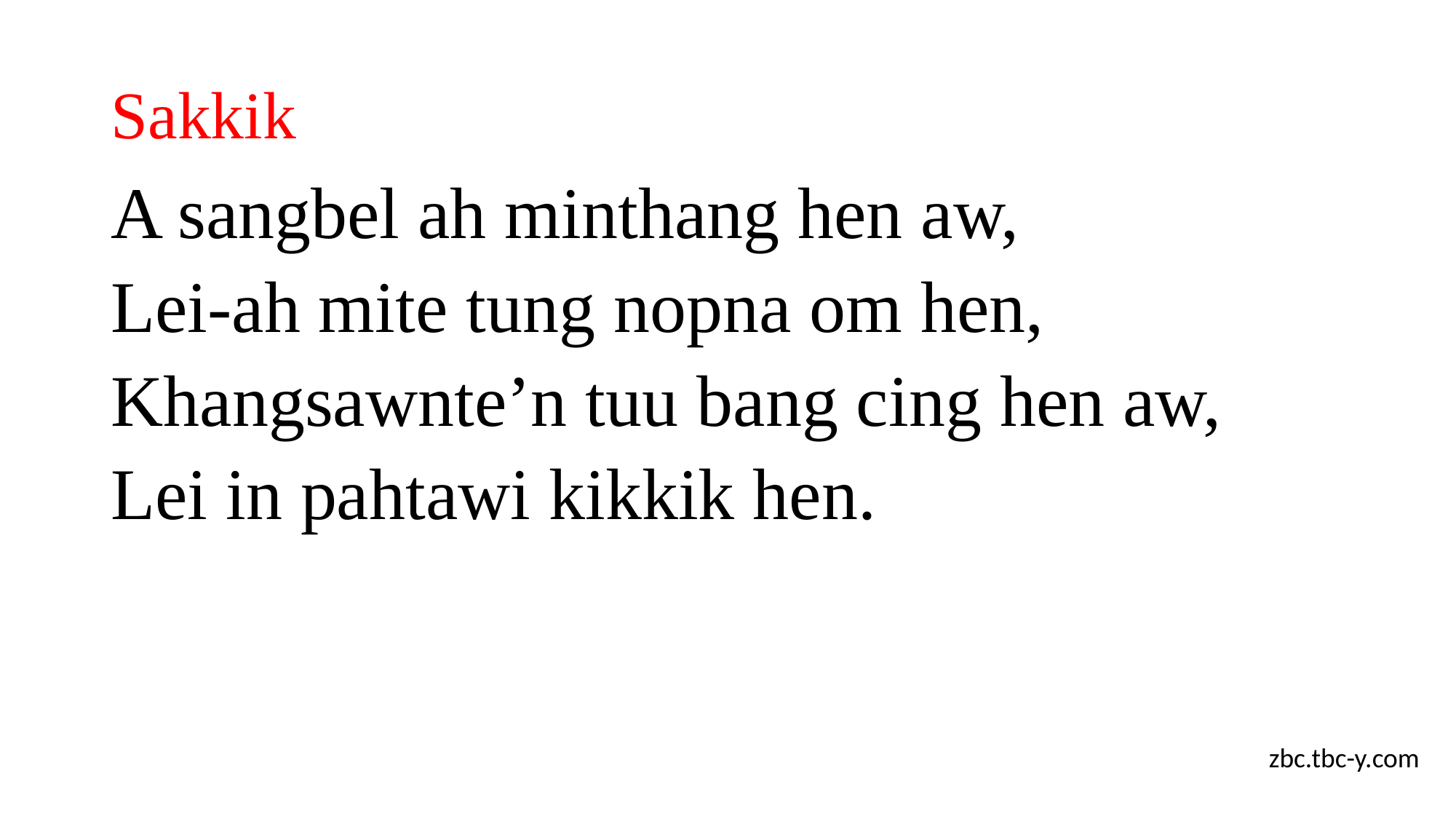

# Sakkik
A sangbel ah minthang hen aw,
Lei-ah mite tung nopna om hen,
Khangsawnte’n tuu bang cing hen aw,
Lei in pahtawi kikkik hen.

zbc.tbc-y.com